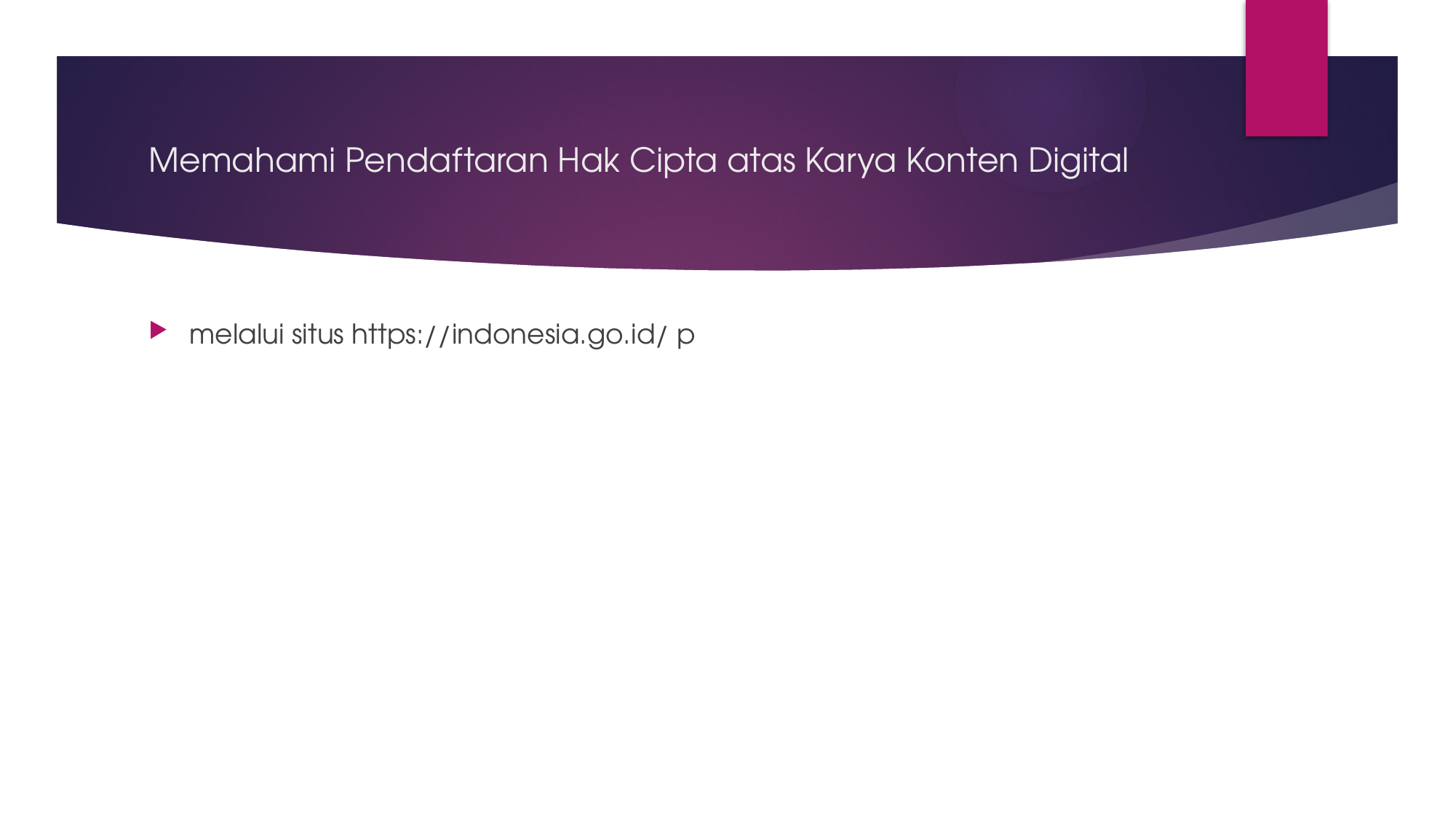

# Memahami Pendaftaran Hak Cipta atas Karya Konten Digital
melalui situs https://indonesia.go.id/ p